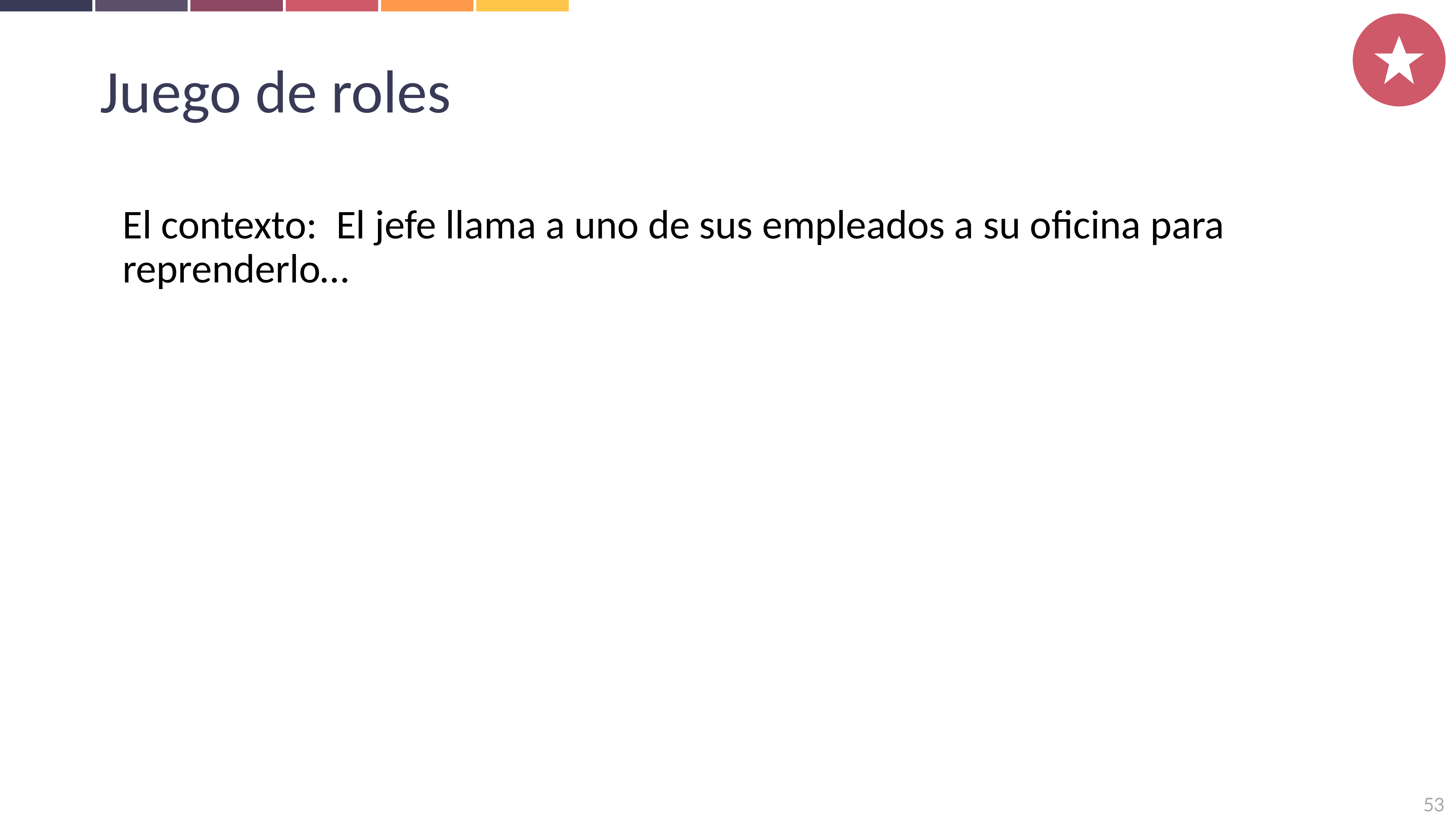

Juego de roles
El contexto:  El jefe llama a uno de sus empleados a su oficina para reprenderlo…